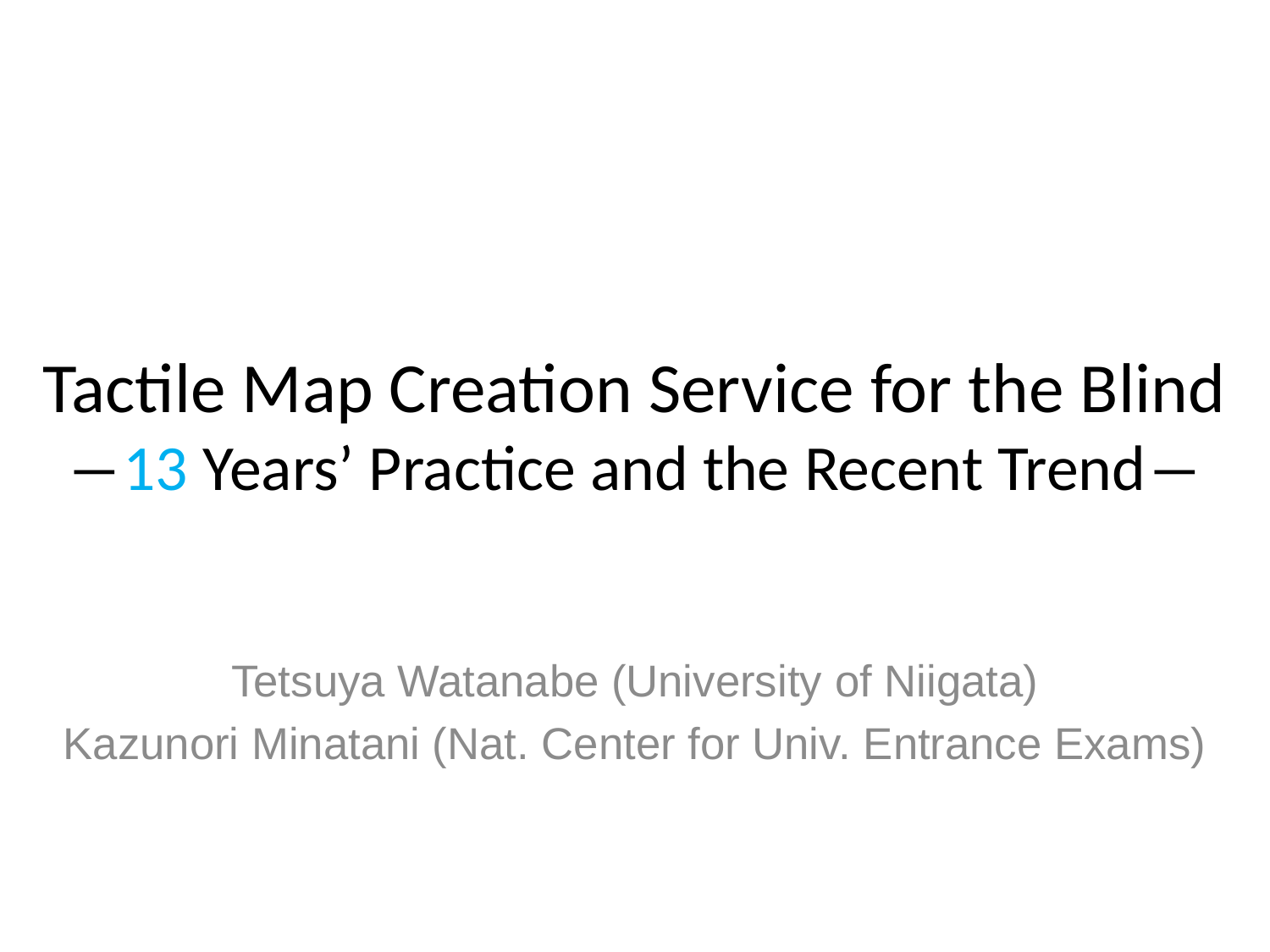

# Tactile Map Creation Service for the Blind ―13 Years’ Practice and the Recent Trend―
Tetsuya Watanabe (University of Niigata)
Kazunori Minatani (Nat. Center for Univ. Entrance Exams)